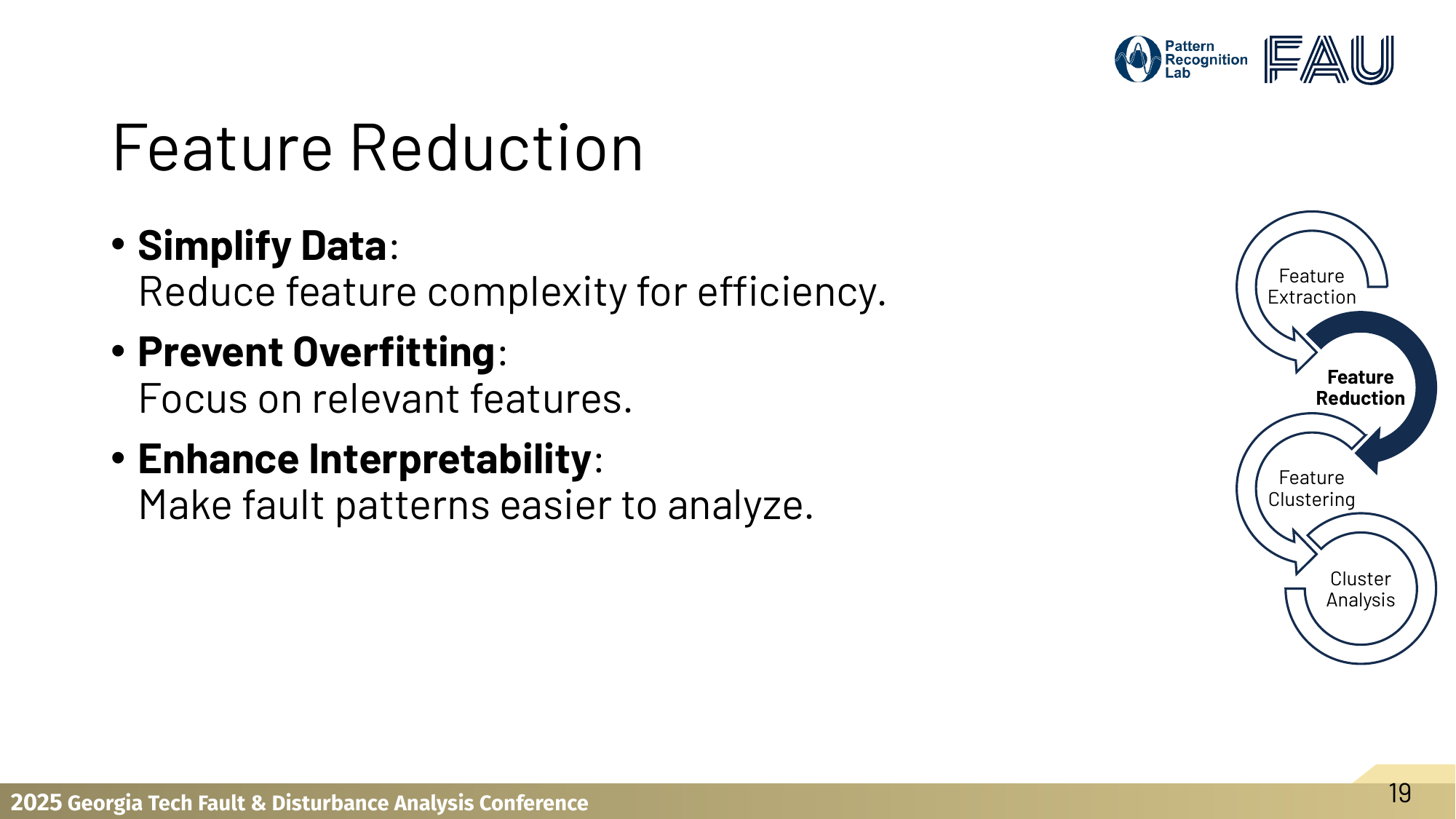

Feature Extraction
Feature Reduction
Feature Clustering
Cluster Analysis
# Feature Reduction
Simplify Data:
Reduce feature complexity for efficiency.
Prevent Overfitting:
Focus on relevant features.
Enhance Interpretability:
Make fault patterns easier to analyze.